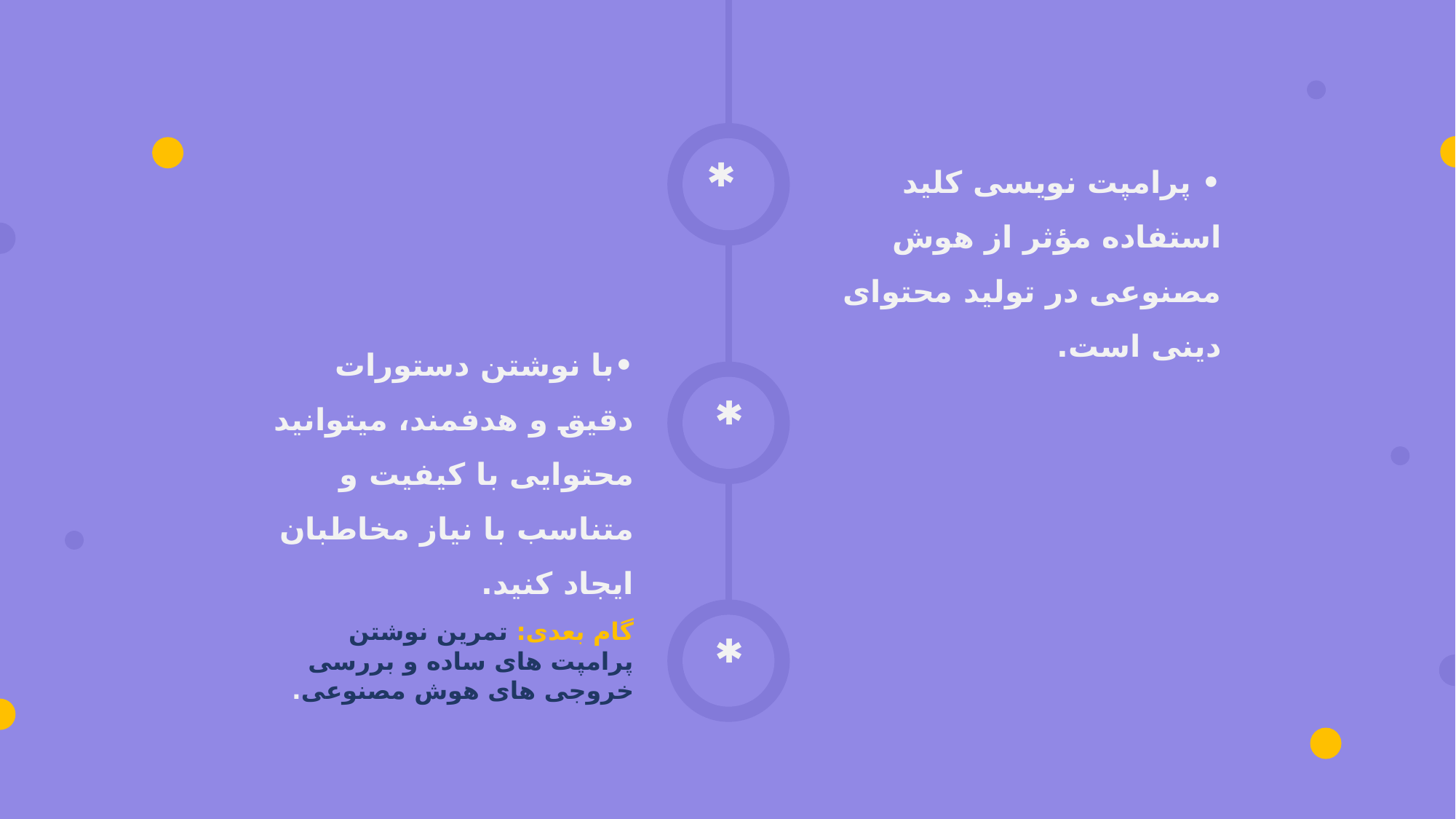

• پرامپت نویسی کلید استفاده مؤثر از هوش مصنوعی در تولید محتوای دینی است.
*

•با نوشتن دستورات دقیق و هدفمند، میتوانید محتوایی با کیفیت و متناسب با نیاز مخاطبان ایجاد کنید.

*

گام بعدی: تمرین نوشتن پرامپت های ساده و بررسی خروجی های هوش مصنوعی.

*